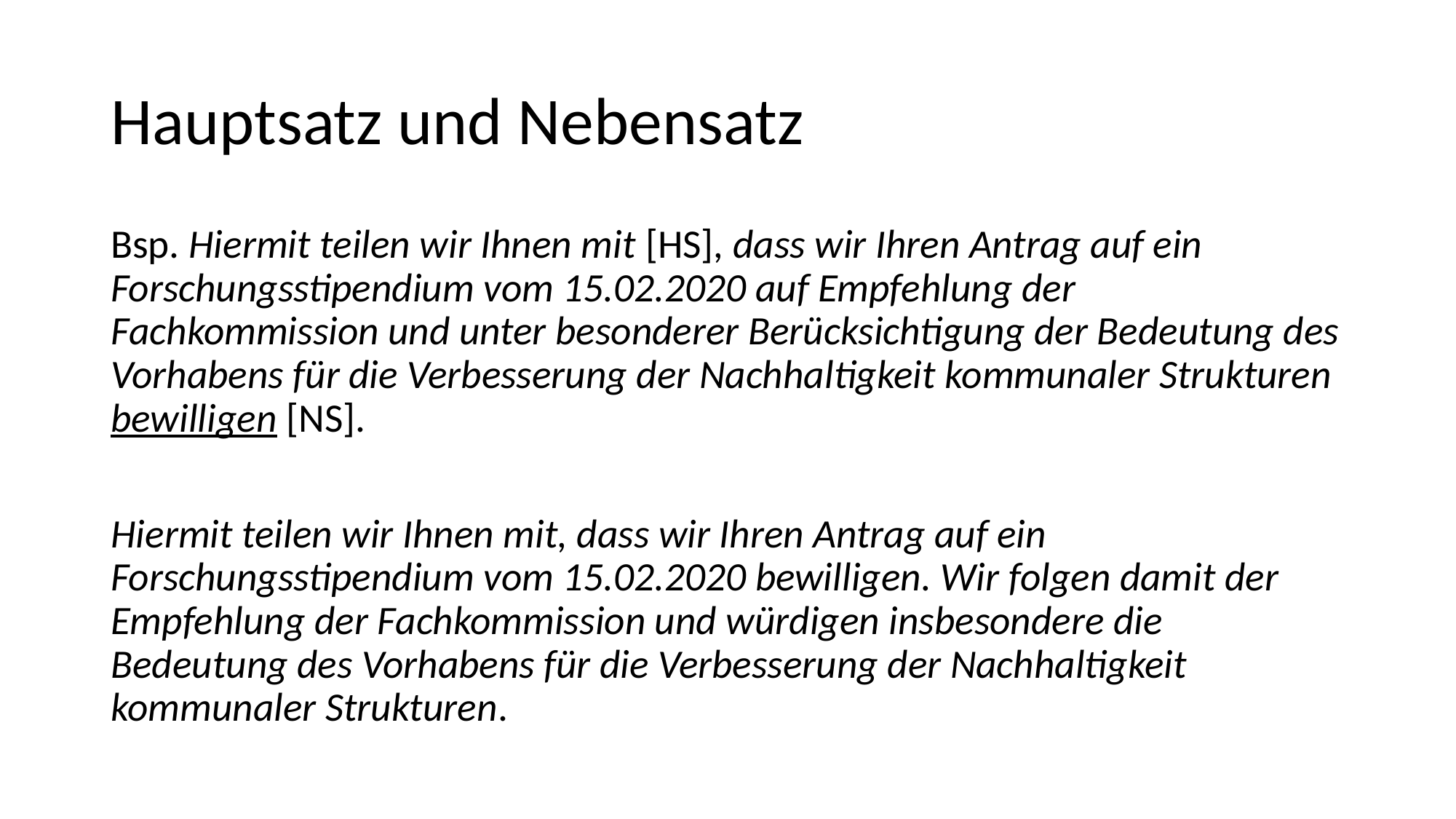

# Hauptsatz und Nebensatz
Bsp. Hiermit teilen wir Ihnen mit [HS], dass wir Ihren Antrag auf ein Forschungsstipendium vom 15.02.2020 auf Empfehlung der Fachkommission und unter besonderer Berücksichtigung der Bedeutung des Vorhabens für die Verbesserung der Nachhaltigkeit kommunaler Strukturen bewilligen [NS].

Hiermit teilen wir Ihnen mit, dass wir Ihren Antrag auf ein Forschungsstipendium vom 15.02.2020 bewilligen. Wir folgen damit der Empfehlung der Fachkommission und würdigen insbesondere die Bedeutung des Vorhabens für die Verbesserung der Nachhaltigkeit kommunaler Strukturen.